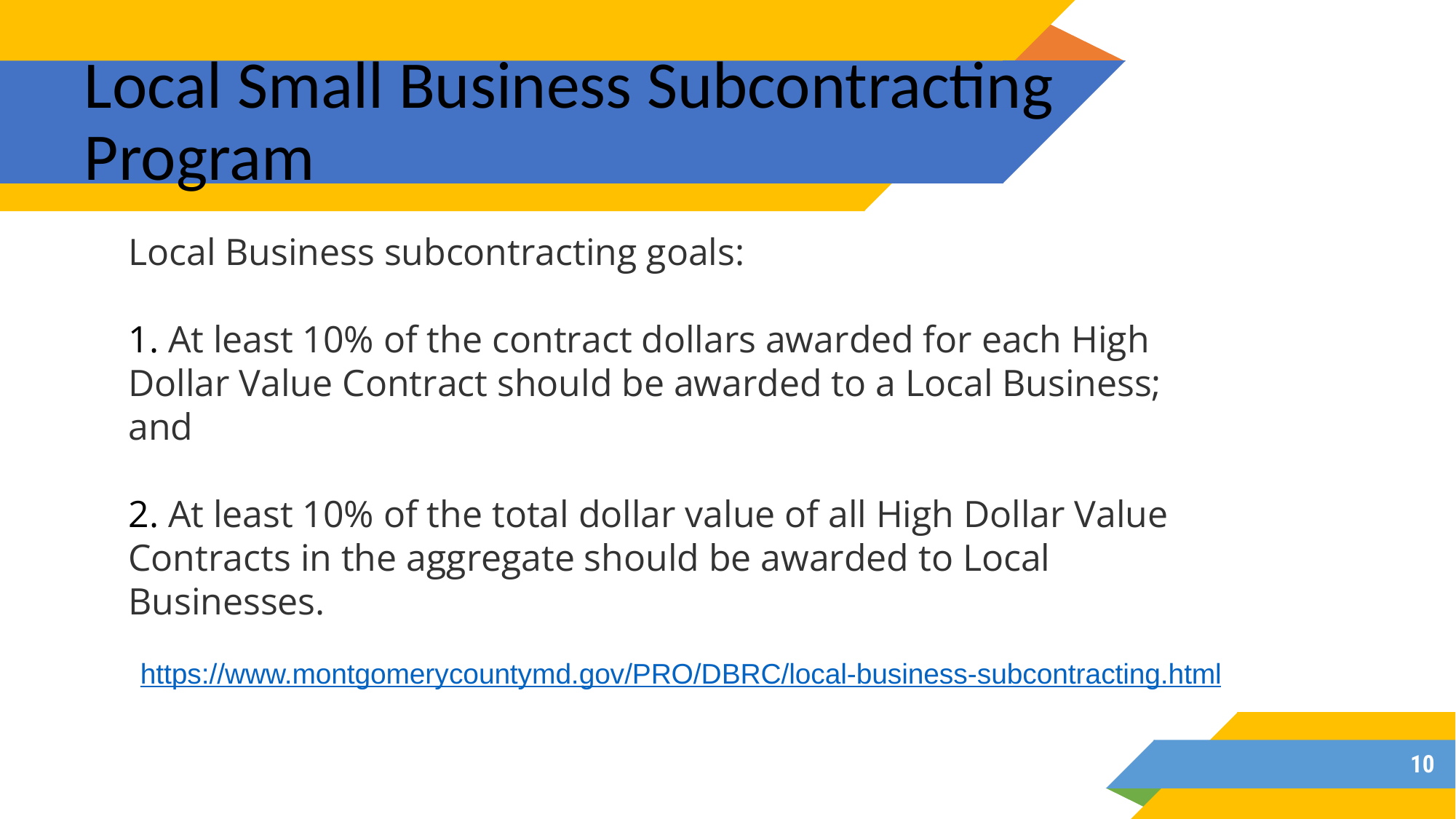

# Local Small Business Subcontracting Program
Local Business subcontracting goals:

 At least 10% of the contract dollars awarded for each High Dollar Value Contract should be awarded to a Local Business; and
 At least 10% of the total dollar value of all High Dollar Value Contracts in the aggregate should be awarded to Local Businesses.

https://www.montgomerycountymd.gov/PRO/DBRC/local-business-subcontracting.html

10